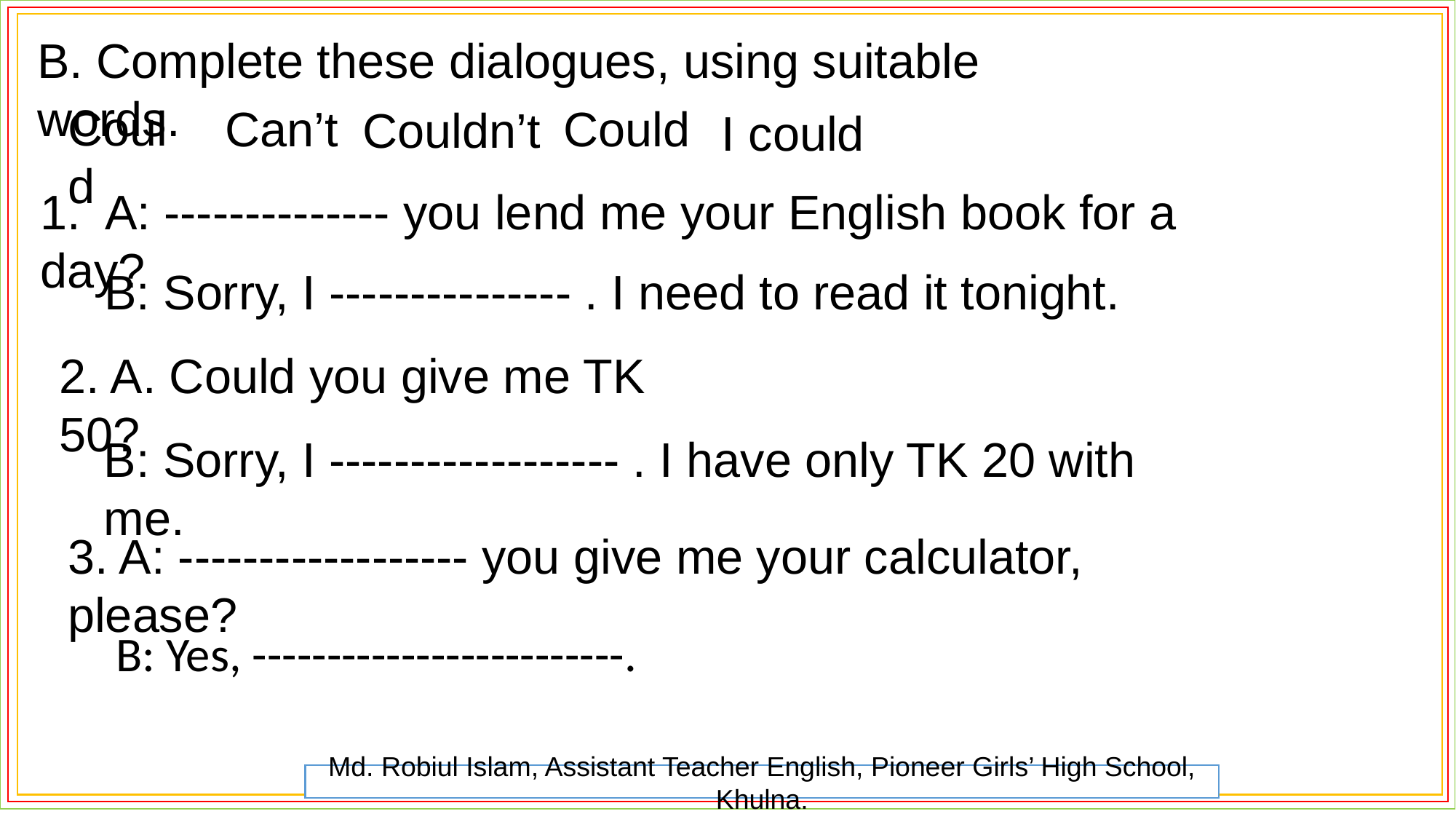

B. Complete these dialogues, using suitable words.
Could
Can’t
Could
Couldn’t
I could
1.  A: -------------- you lend me your English book for a day?
B: Sorry, I --------------- . I need to read it tonight.
2. A. Could you give me TK 50?
B: Sorry, I ------------------ . I have only TK 20 with me.
3. A: ------------------ you give me your calculator, please?
B: Yes, -------------------------.